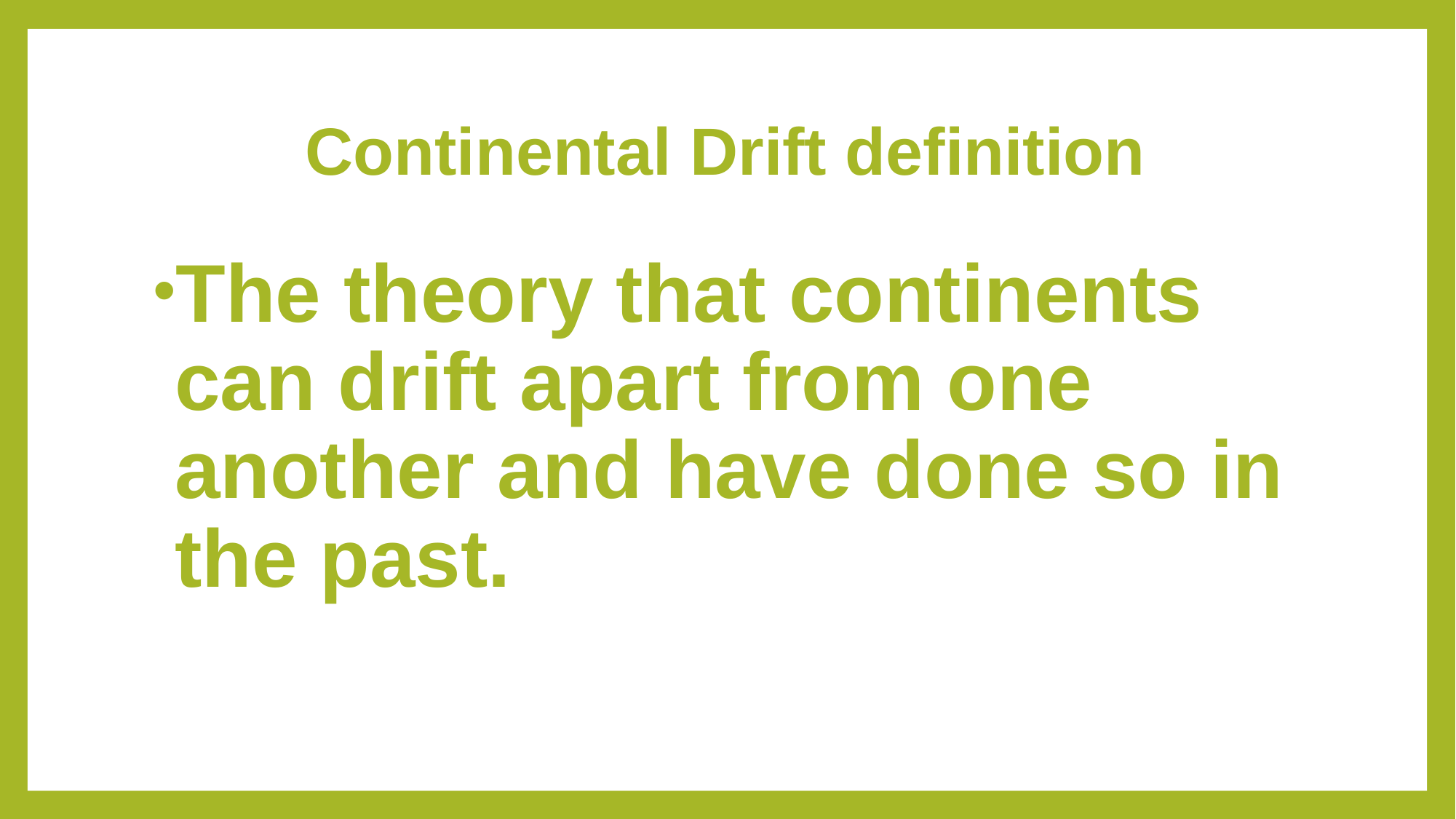

# Continental Drift definition
The theory that continents can drift apart from one another and have done so in the past.